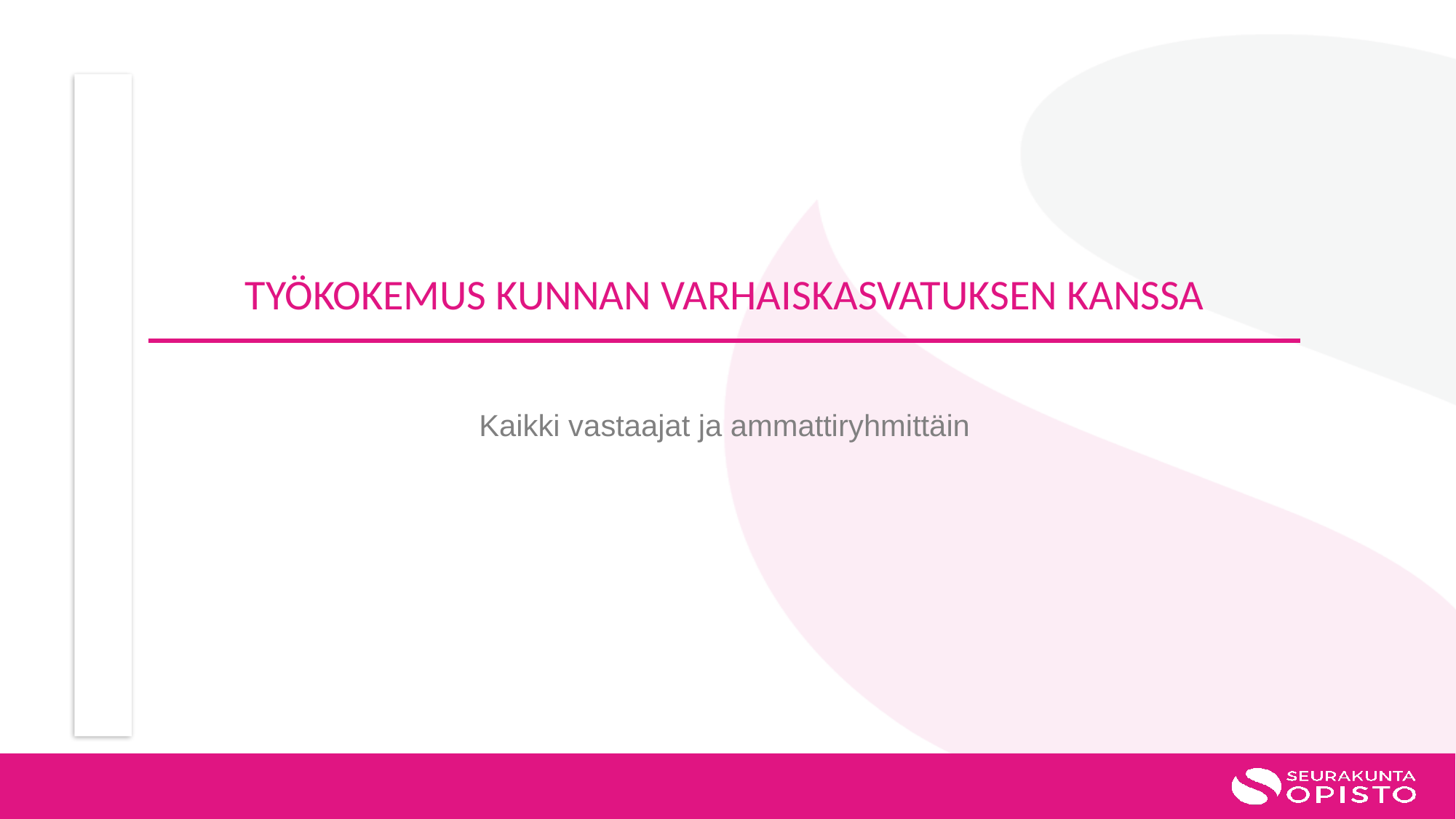

# TYÖKOKEMUS KUNNAN VARHAISKASVATUKSEN KANSSA

Kaikki vastaajat ja ammattiryhmittäin